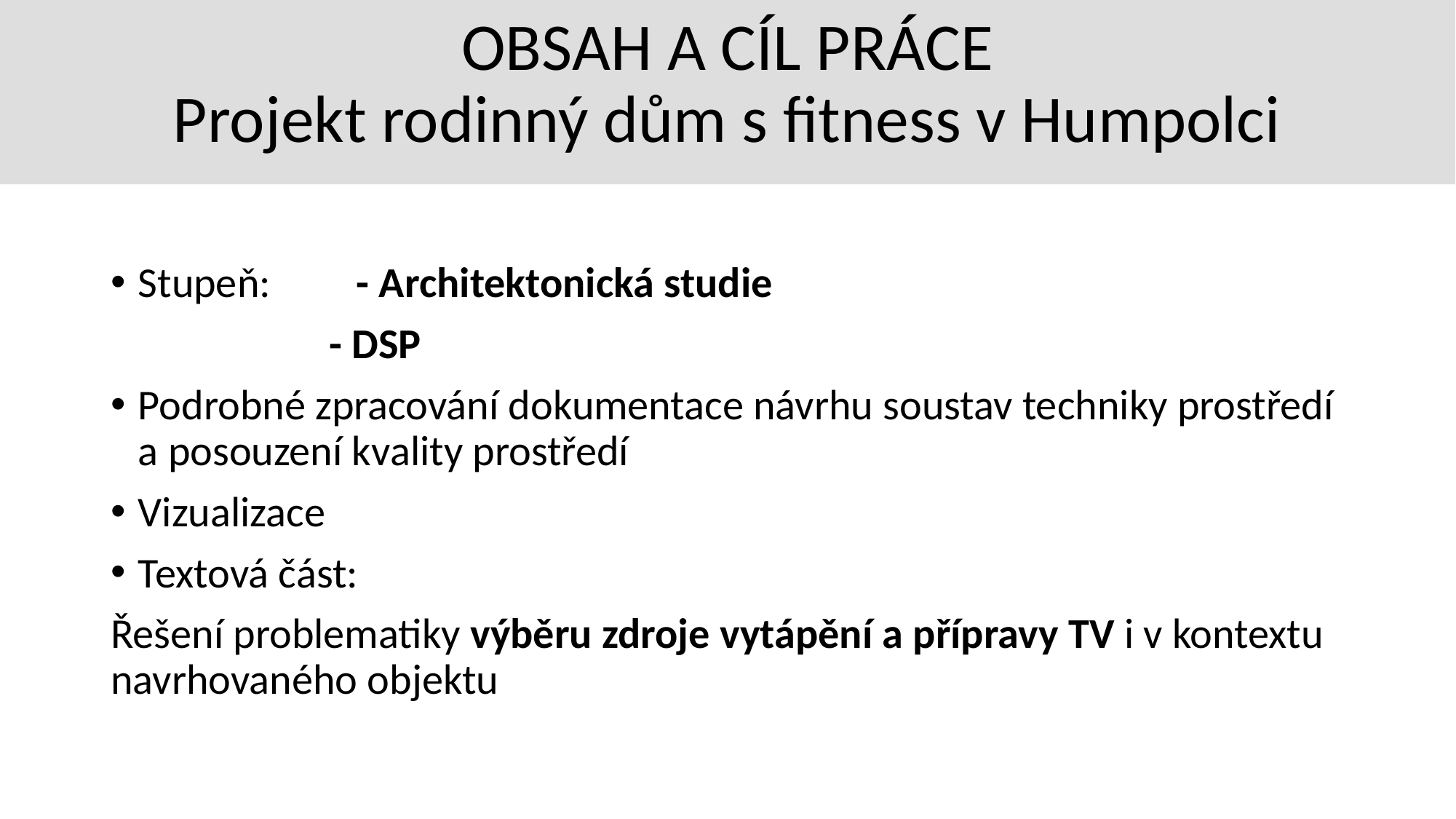

# OBSAH A CÍL PRÁCE Projekt rodinný dům s fitness v Humpolci
Stupeň: 	- Architektonická studie
	 	- DSP
Podrobné zpracování dokumentace návrhu soustav techniky prostředí a posouzení kvality prostředí
Vizualizace
Textová část:
Řešení problematiky výběru zdroje vytápění a přípravy TV i v kontextu navrhovaného objektu